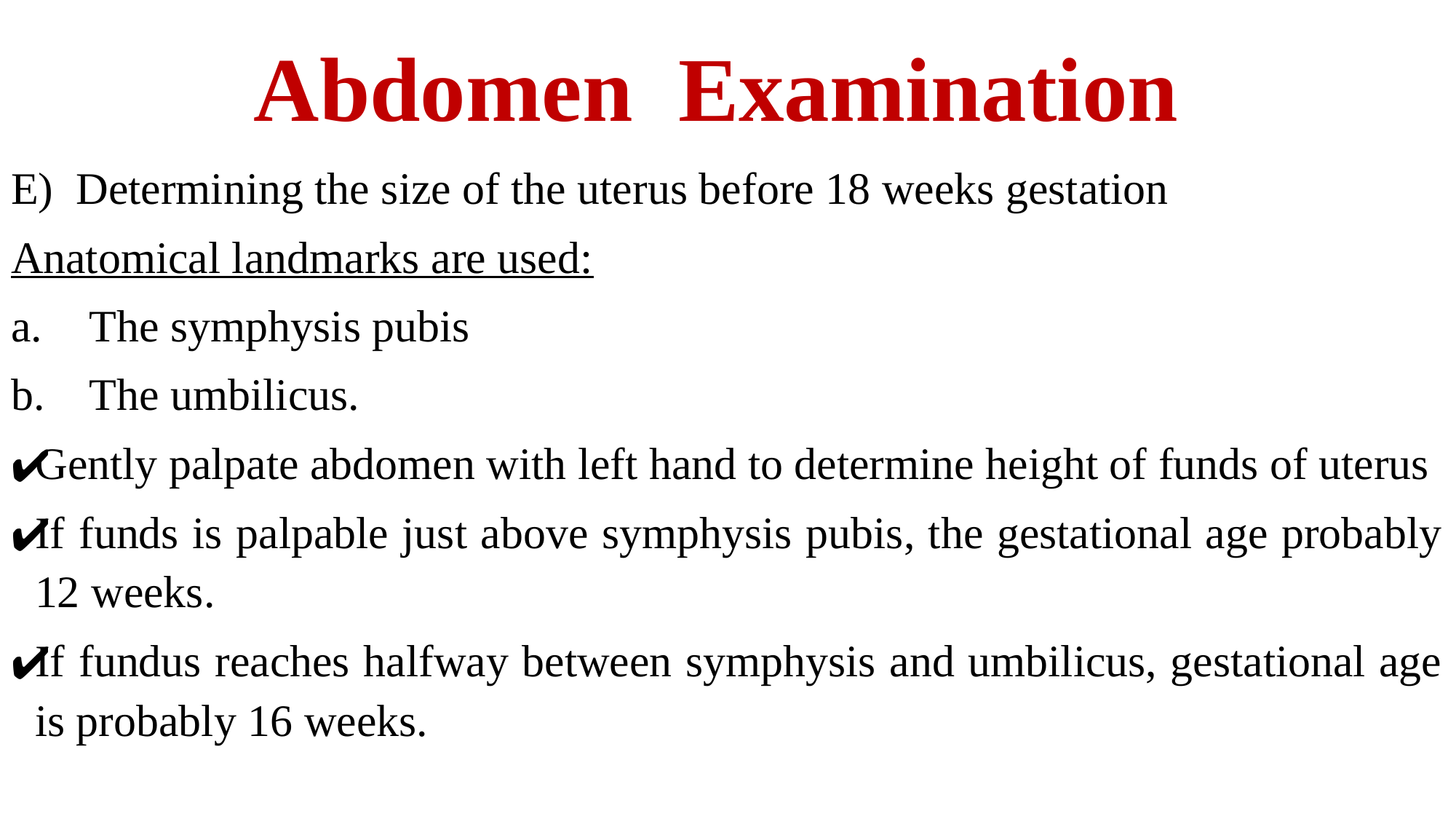

# Abdomen  Examination
E)  Determining the size of the uterus before 18 weeks gestation
Anatomical landmarks are used:
The symphysis pubis
The umbilicus.
Gently palpate abdomen with left hand to determine height of funds of uterus
If funds is palpable just above symphysis pubis, the gestational age probably 12 weeks.
If fundus reaches halfway between symphysis and umbilicus, gestational age is probably 16 weeks.